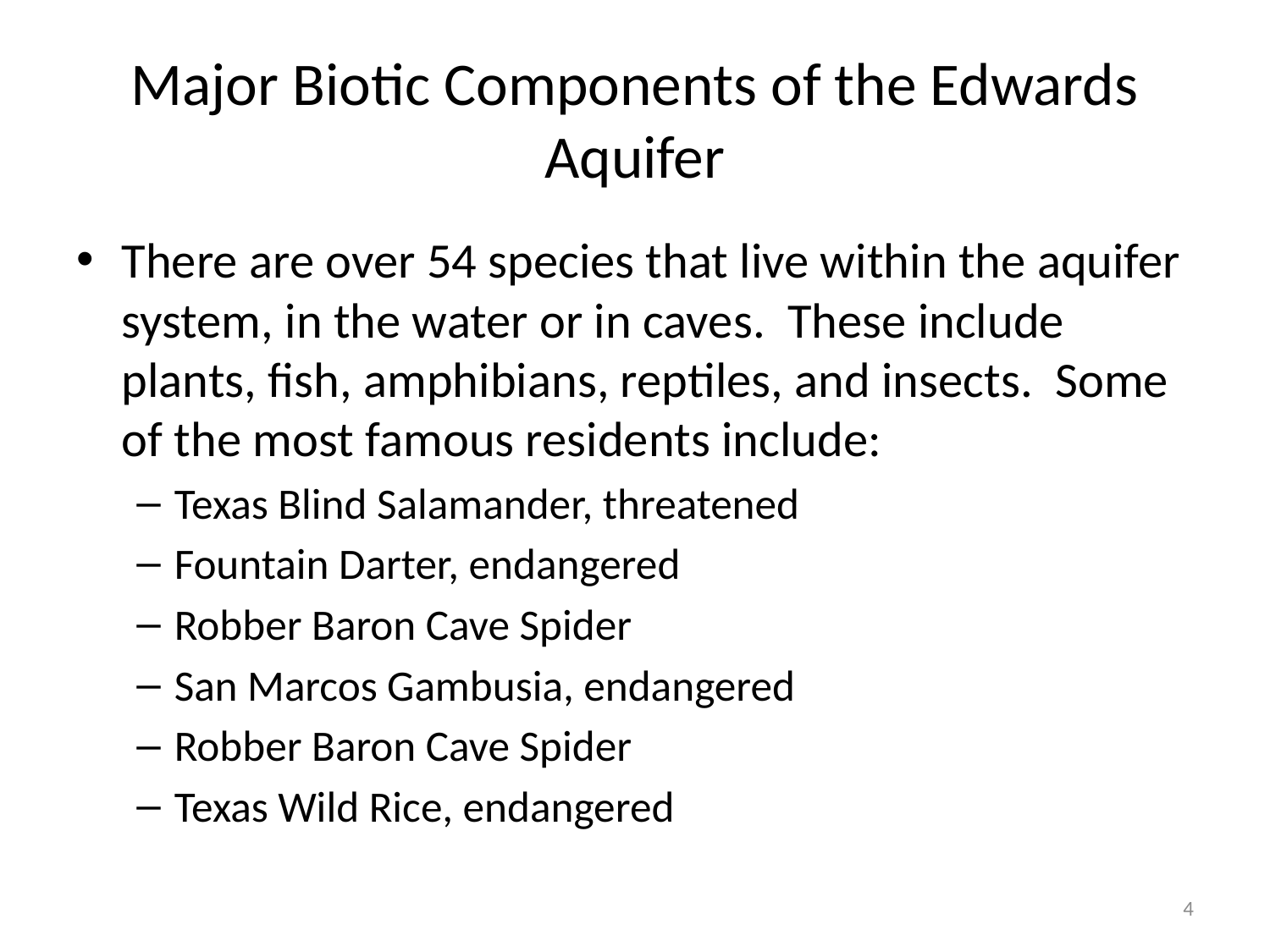

# Major Biotic Components of the Edwards Aquifer
There are over 54 species that live within the aquifer system, in the water or in caves.  These include plants, fish, amphibians, reptiles, and insects.  Some of the most famous residents include:
Texas Blind Salamander, threatened
Fountain Darter, endangered
Robber Baron Cave Spider
San Marcos Gambusia, endangered
Robber Baron Cave Spider
Texas Wild Rice, endangered
4